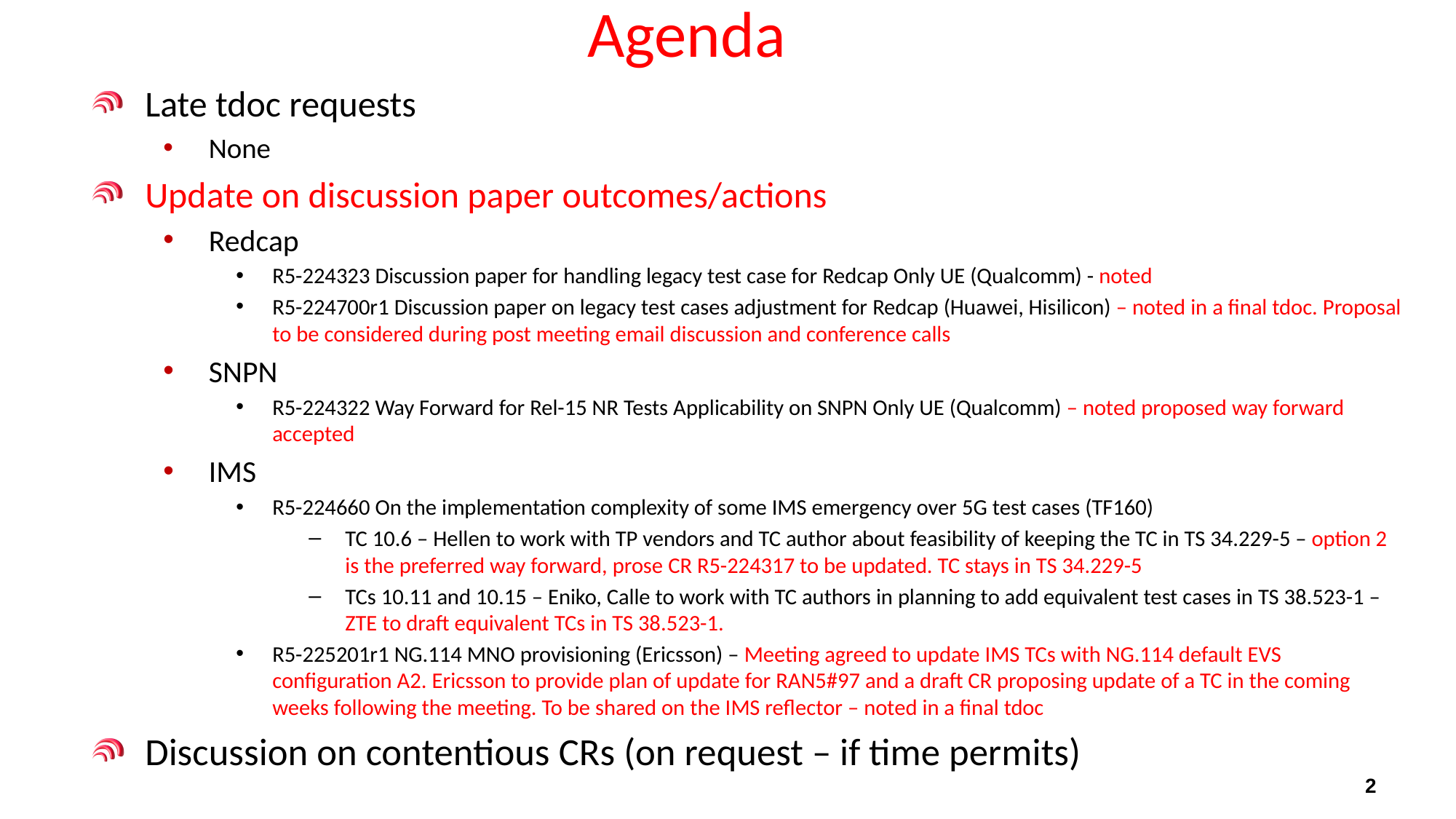

# Agenda
Late tdoc requests
None
Update on discussion paper outcomes/actions
Redcap
R5-224323 Discussion paper for handling legacy test case for Redcap Only UE (Qualcomm) - noted
R5-224700r1 Discussion paper on legacy test cases adjustment for Redcap (Huawei, Hisilicon) – noted in a final tdoc. Proposal to be considered during post meeting email discussion and conference calls
SNPN
R5-224322 Way Forward for Rel-15 NR Tests Applicability on SNPN Only UE (Qualcomm) – noted proposed way forward accepted
IMS
R5-224660 On the implementation complexity of some IMS emergency over 5G test cases (TF160)
TC 10.6 – Hellen to work with TP vendors and TC author about feasibility of keeping the TC in TS 34.229-5 – option 2 is the preferred way forward, prose CR R5-224317 to be updated. TC stays in TS 34.229-5
TCs 10.11 and 10.15 – Eniko, Calle to work with TC authors in planning to add equivalent test cases in TS 38.523-1 – ZTE to draft equivalent TCs in TS 38.523-1.
R5-225201r1 NG.114 MNO provisioning (Ericsson) – Meeting agreed to update IMS TCs with NG.114 default EVS configuration A2. Ericsson to provide plan of update for RAN5#97 and a draft CR proposing update of a TC in the coming weeks following the meeting. To be shared on the IMS reflector – noted in a final tdoc
Discussion on contentious CRs (on request – if time permits)